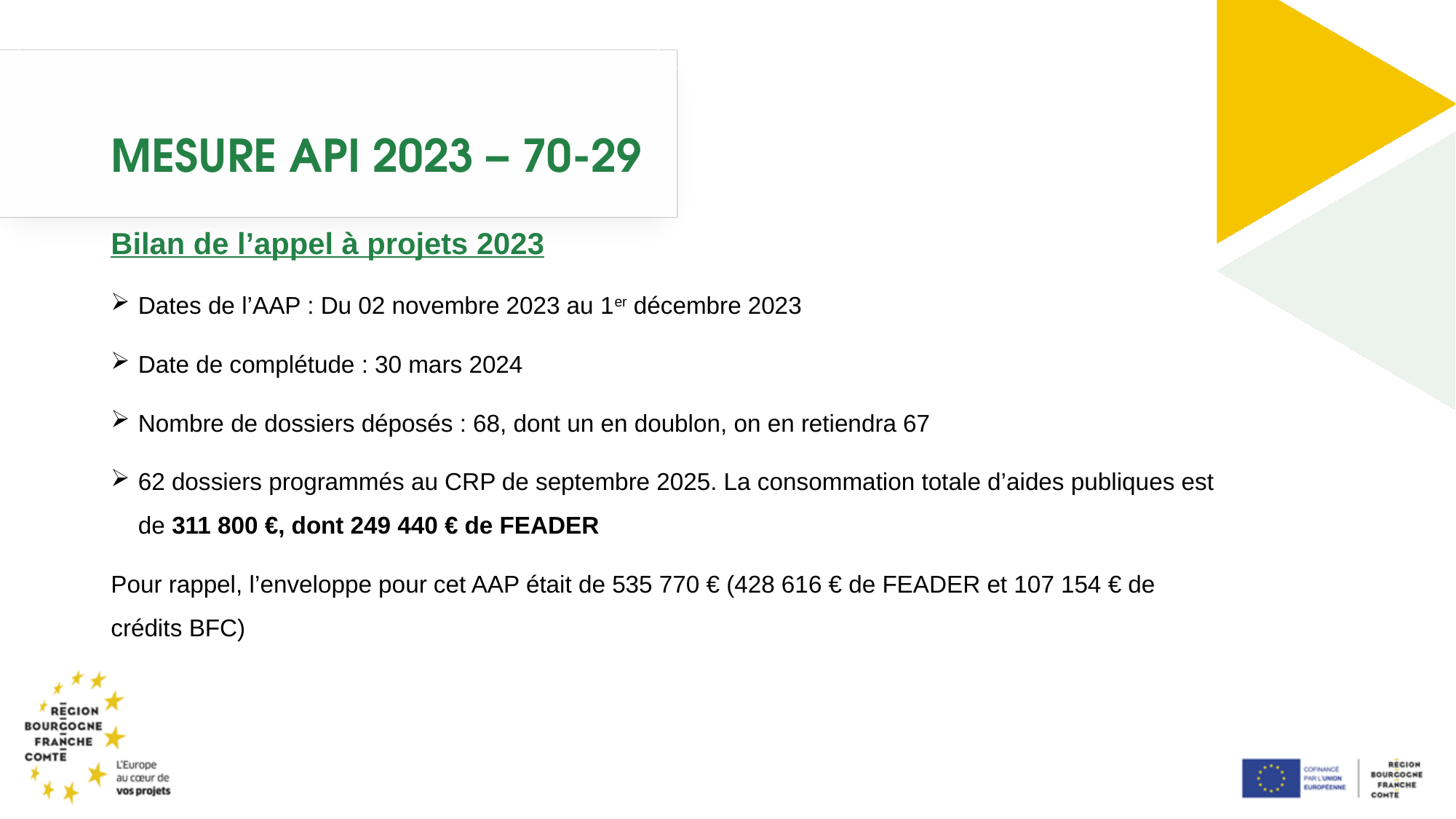

# MESURE API 2023 – 70-29
Bilan de l’appel à projets 2023
Dates de l’AAP : Du 02 novembre 2023 au 1er décembre 2023
Date de complétude : 30 mars 2024
Nombre de dossiers déposés : 68, dont un en doublon, on en retiendra 67
62 dossiers programmés au CRP de septembre 2025. La consommation totale d’aides publiques est de 311 800 €, dont 249 440 € de FEADER
Pour rappel, l’enveloppe pour cet AAP était de 535 770 € (428 616 € de FEADER et 107 154 € de   crédits BFC)

### Chart

| Category |
|---|